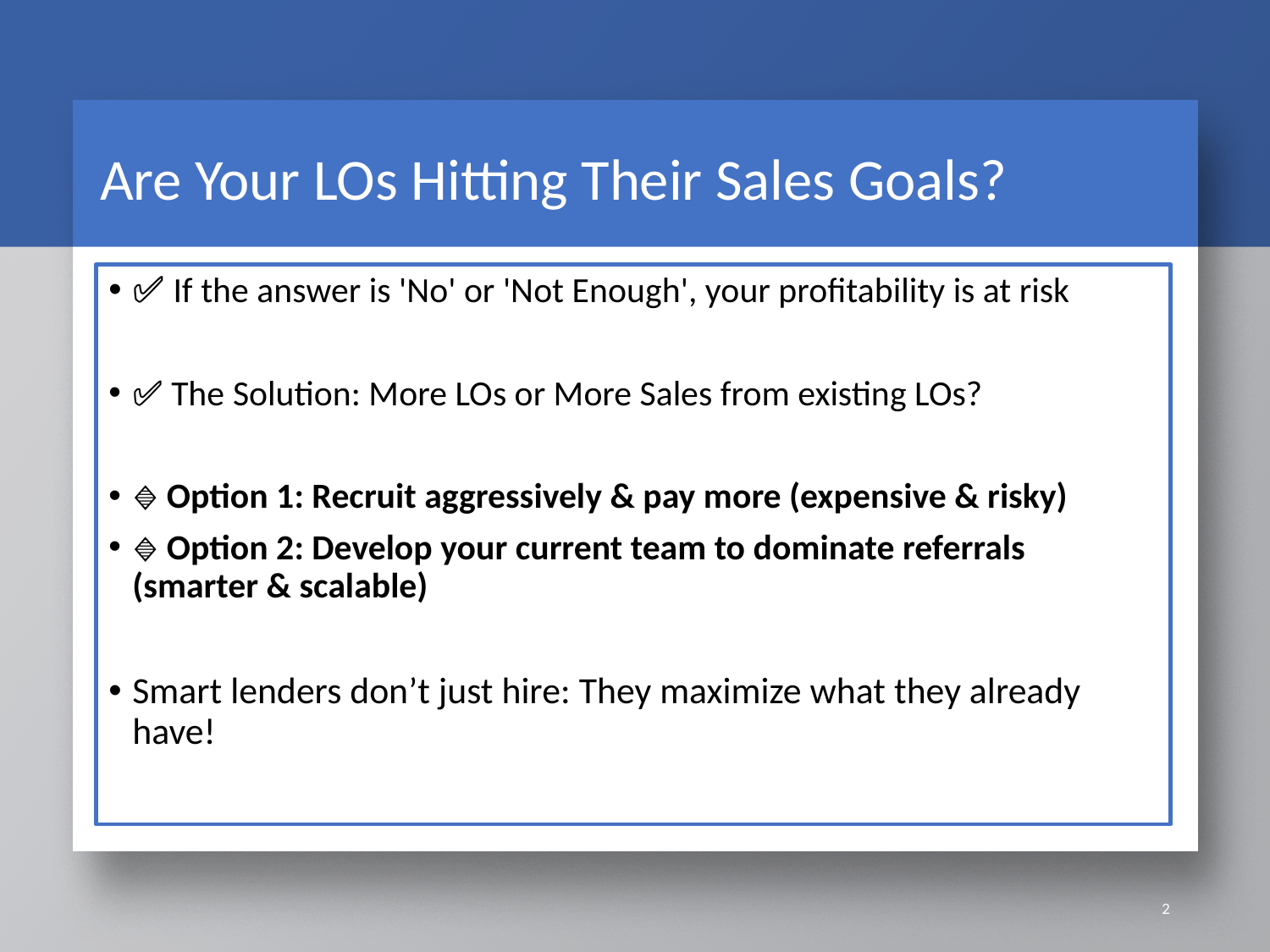

# Are Your LOs Hitting Their Sales Goals?
✅ If the answer is 'No' or 'Not Enough', your profitability is at risk

✅ The Solution: More LOs or More Sales from existing LOs?

🔹 Option 1: Recruit aggressively & pay more (expensive & risky)
🔹 Option 2: Develop your current team to dominate referrals (smarter & scalable)

Smart lenders don’t just hire: They maximize what they already have!
2